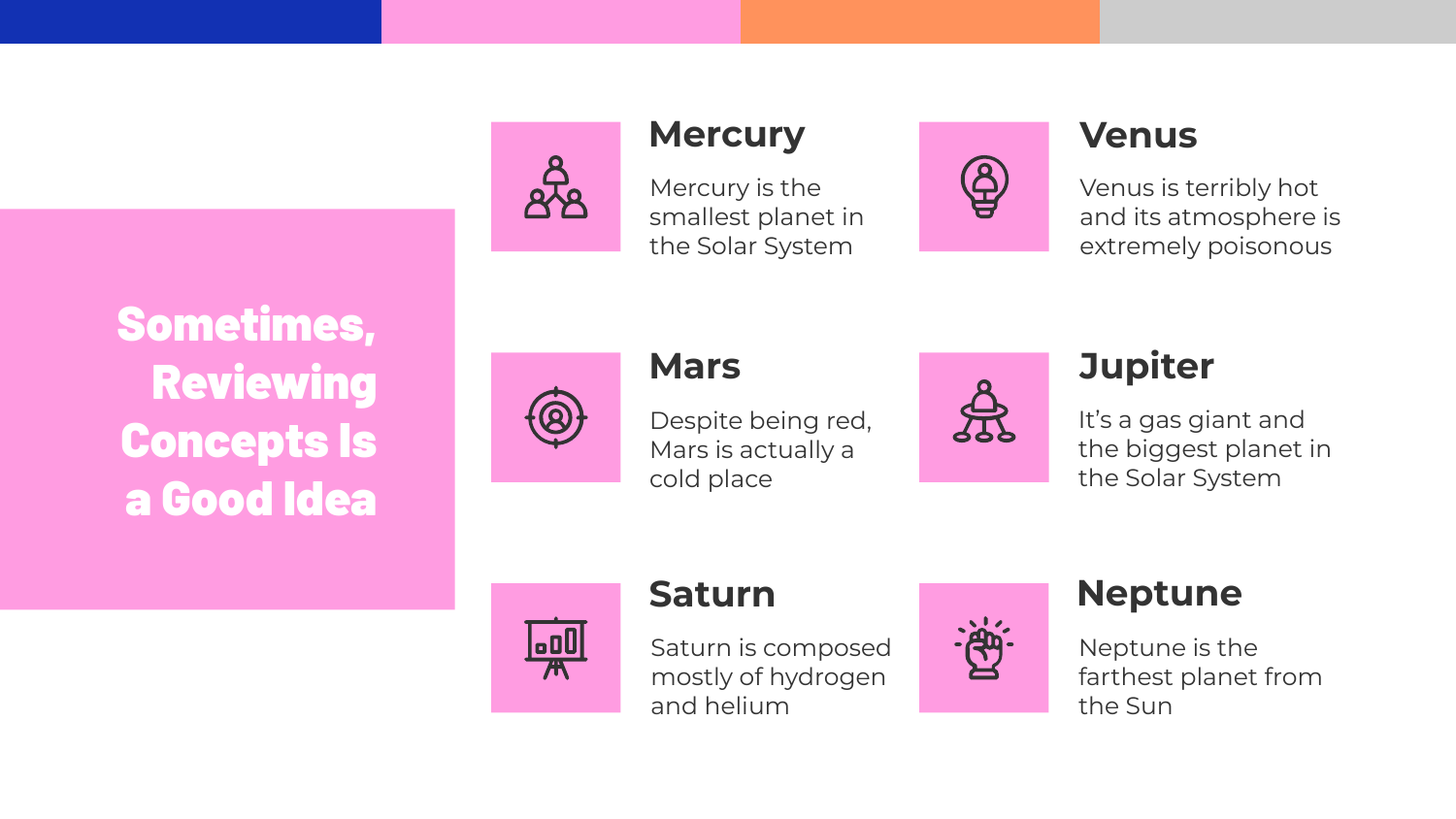

Mercury
Venus

Mercury is the smallest planet in the Solar System
Venus is terribly hot and its atmosphere is extremely poisonous
# Sometimes, Reviewing Concepts Is a Good Idea
Mars
Jupiter

It’s a gas giant and the biggest planet in the Solar System
Despite being red, Mars is actually a cold place
Neptune
Saturn

Neptune is the farthest planet from the Sun
Saturn is composed mostly of hydrogen and helium